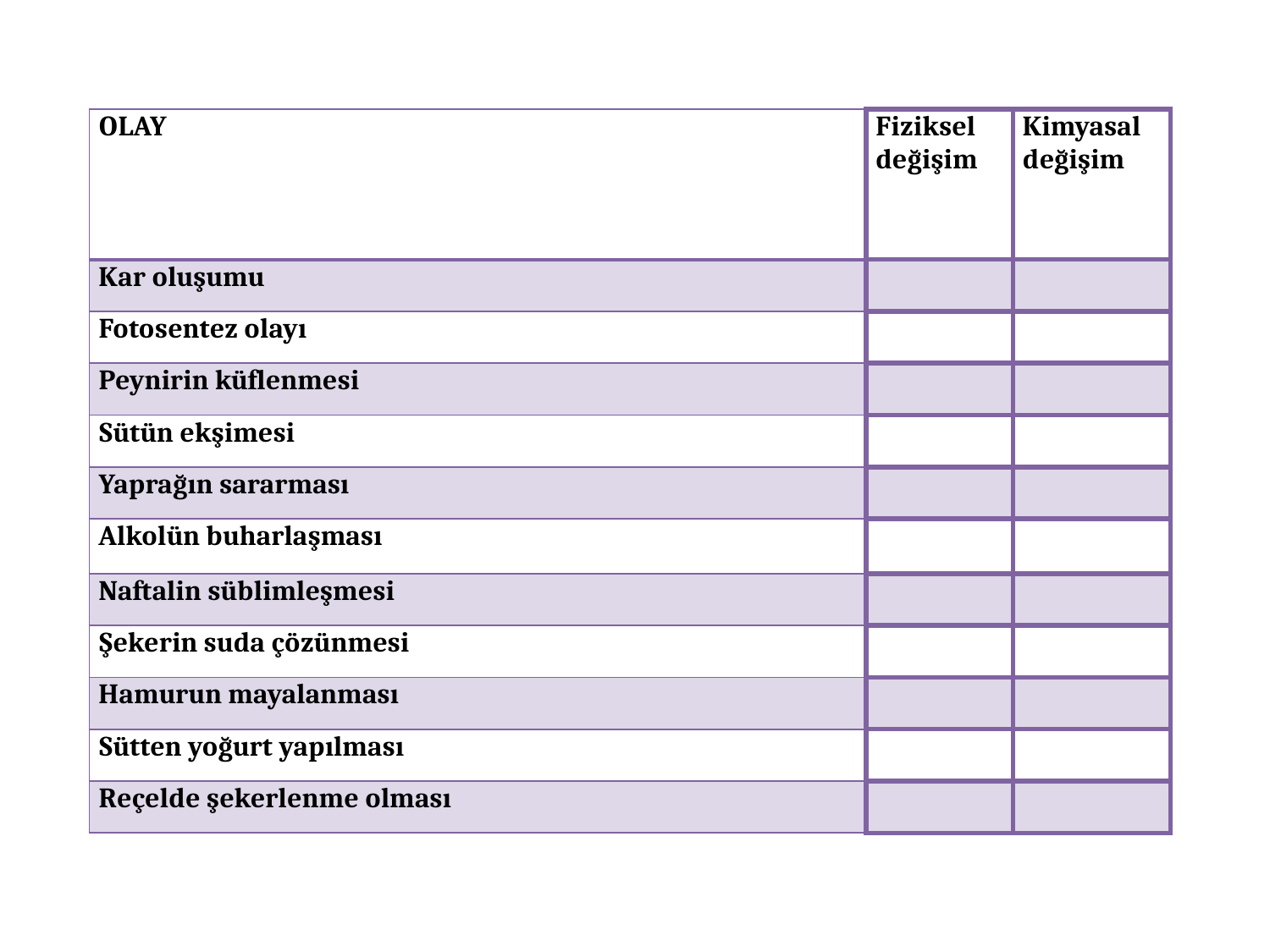

| OLAY | Fiziksel değişim | Kimyasal değişim |
| --- | --- | --- |
| Kar oluşumu |  |  |
| Fotosentez olayı |  |  |
| Peynirin küflenmesi |  |  |
| Sütün ekşimesi |  |  |
| Yaprağın sararması |  |  |
| Alkolün buharlaşması |  |  |
| Naftalin süblimleşmesi |  |  |
| Şekerin suda çözünmesi |  |  |
| Hamurun mayalanması |  |  |
| Sütten yoğurt yapılması |  |  |
| Reçelde şekerlenme olması |  |  |